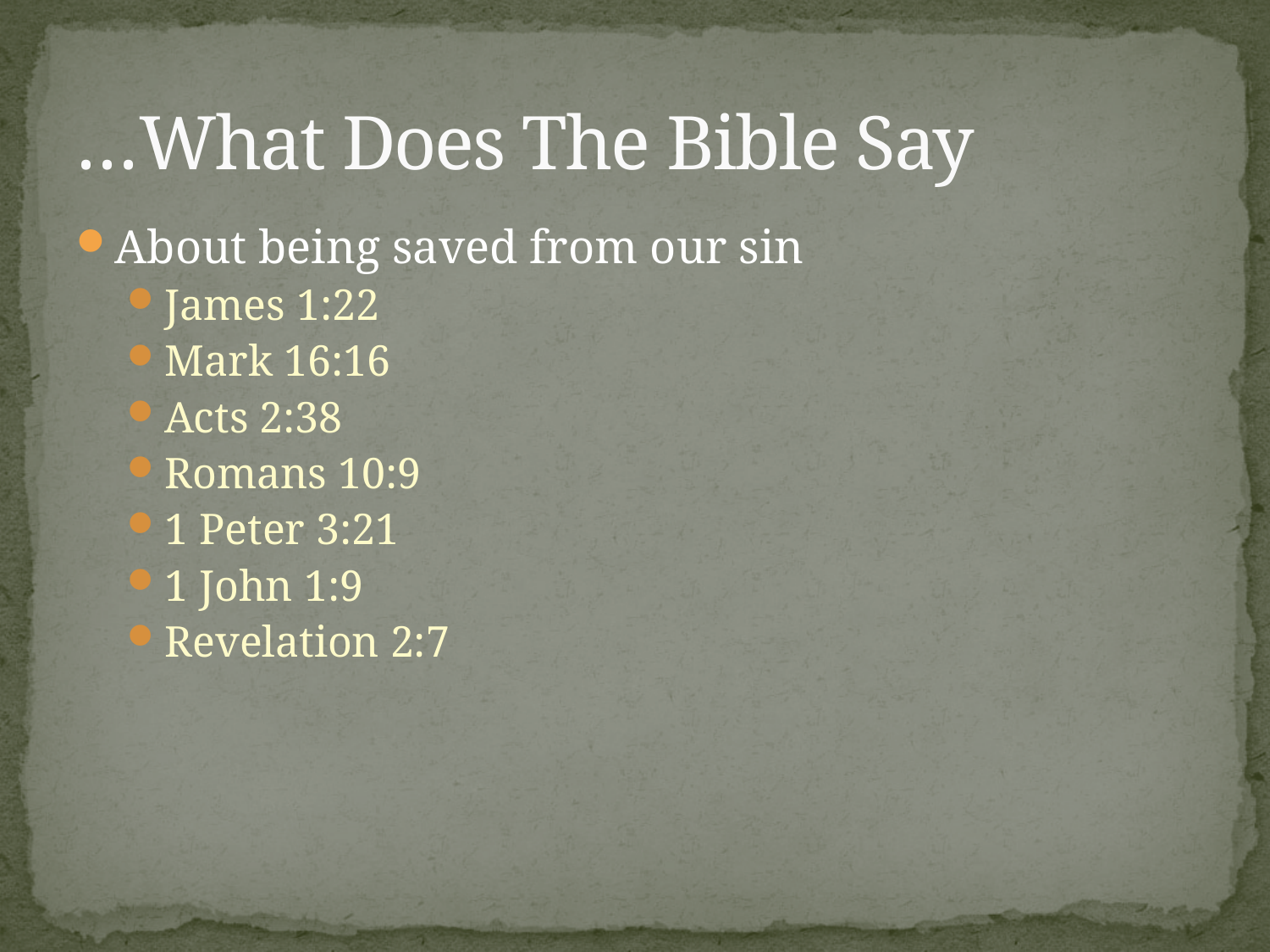

# …What Does The Bible Say
About being saved from our sin
James 1:22
Mark 16:16
Acts 2:38
Romans 10:9
1 Peter 3:21
1 John 1:9
Revelation 2:7